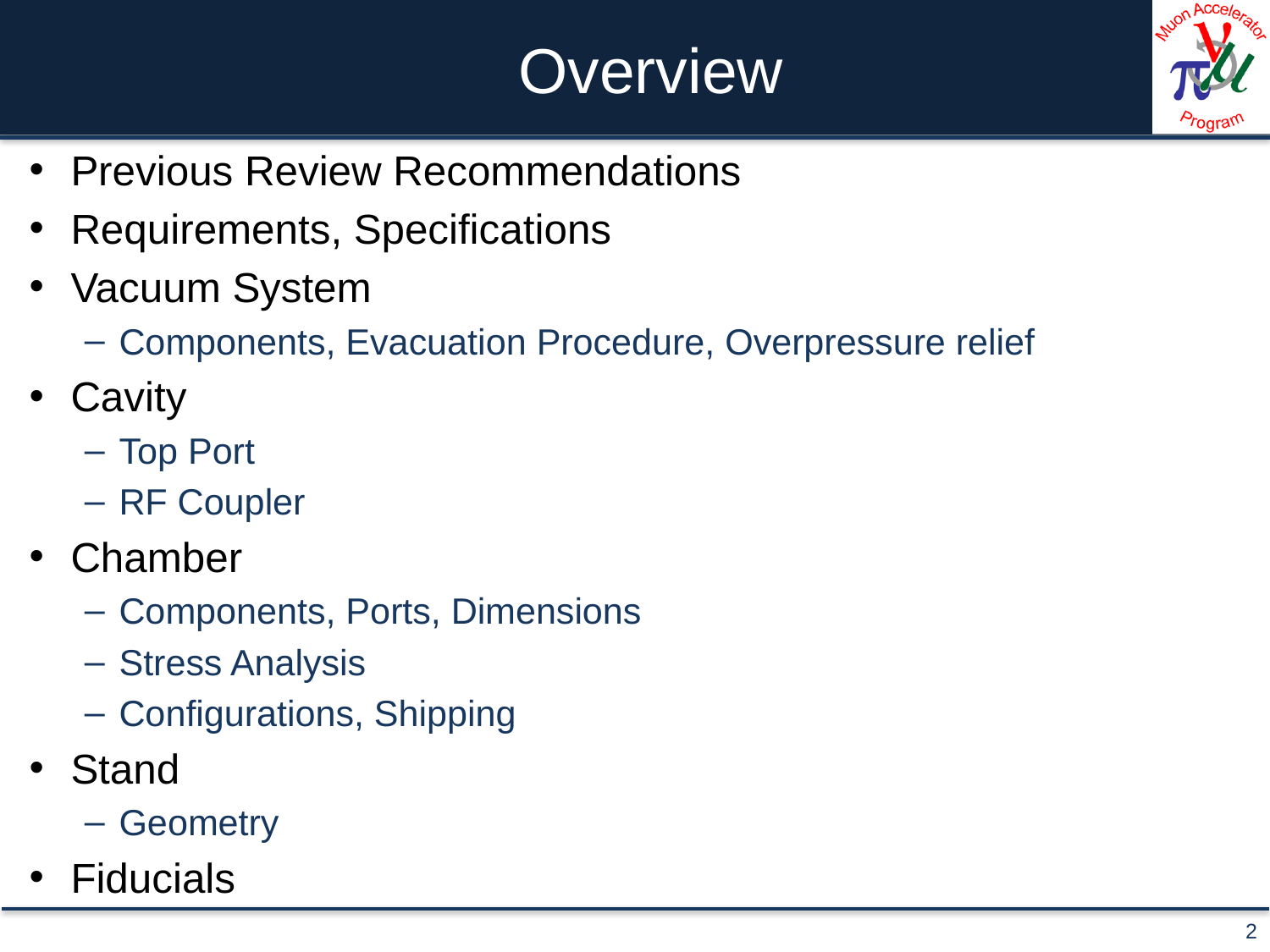

# Overview
Previous Review Recommendations
Requirements, Specifications
Vacuum System
Components, Evacuation Procedure, Overpressure relief
Cavity
Top Port
RF Coupler
Chamber
Components, Ports, Dimensions
Stress Analysis
Configurations, Shipping
Stand
Geometry
Fiducials
2